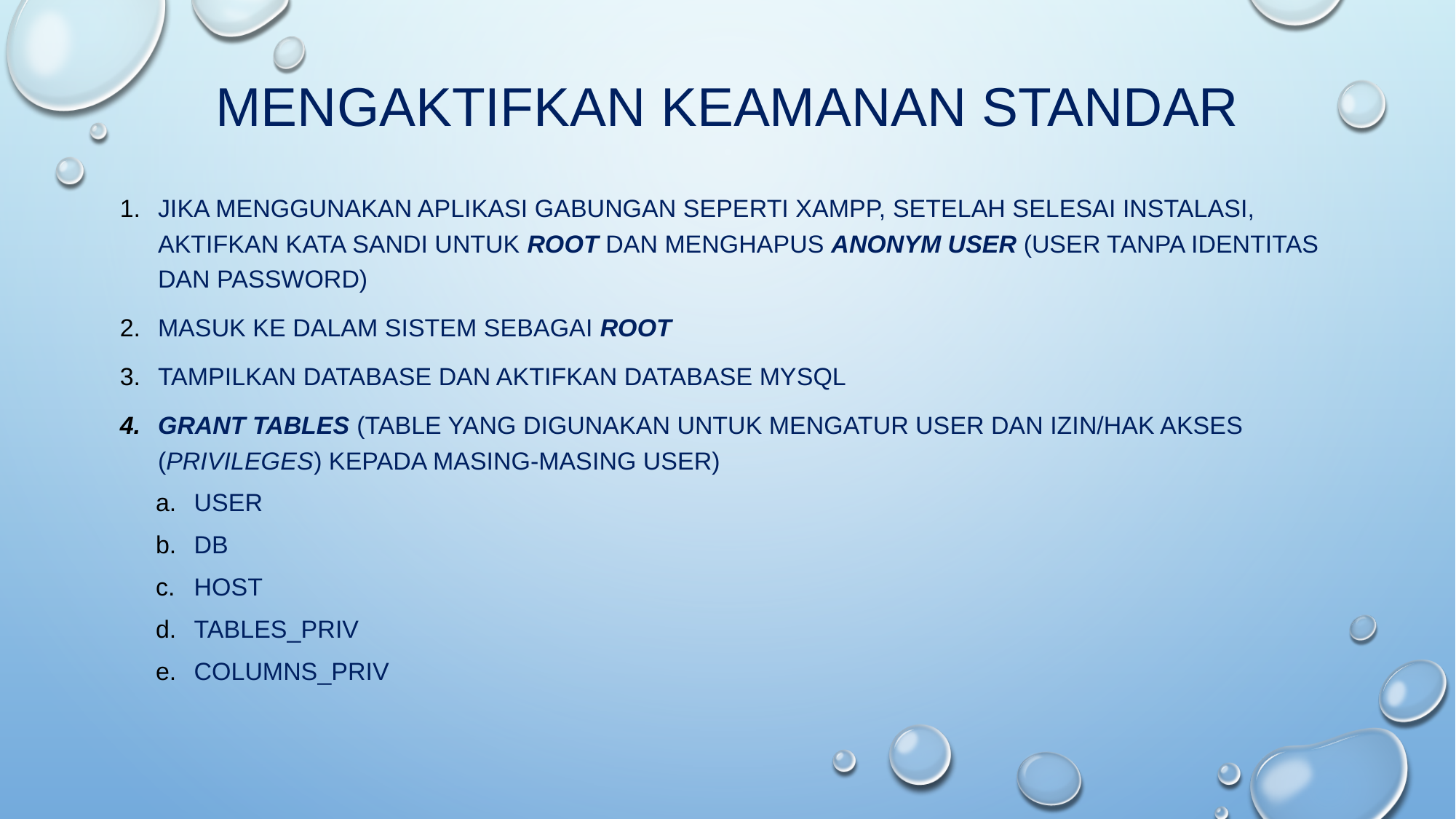

# Mengaktifkan keamanan standar
Jika menggunakan aplikasi gabungan seperti XAMPP, setelah selesai instalasi, aktifkan kata sandi untuk root dan menghapus anonym user (user tanpa identitas dan password)
Masuk ke dalam sistem sebagai root
Tampilkan database dan aktifkan database mysql
Grant tables (table yang digunakan untuk mengatur user dan izin/hak akses (privileges) kepada masing-masing user)
User
DB
Host
Tables_priv
Columns_priv